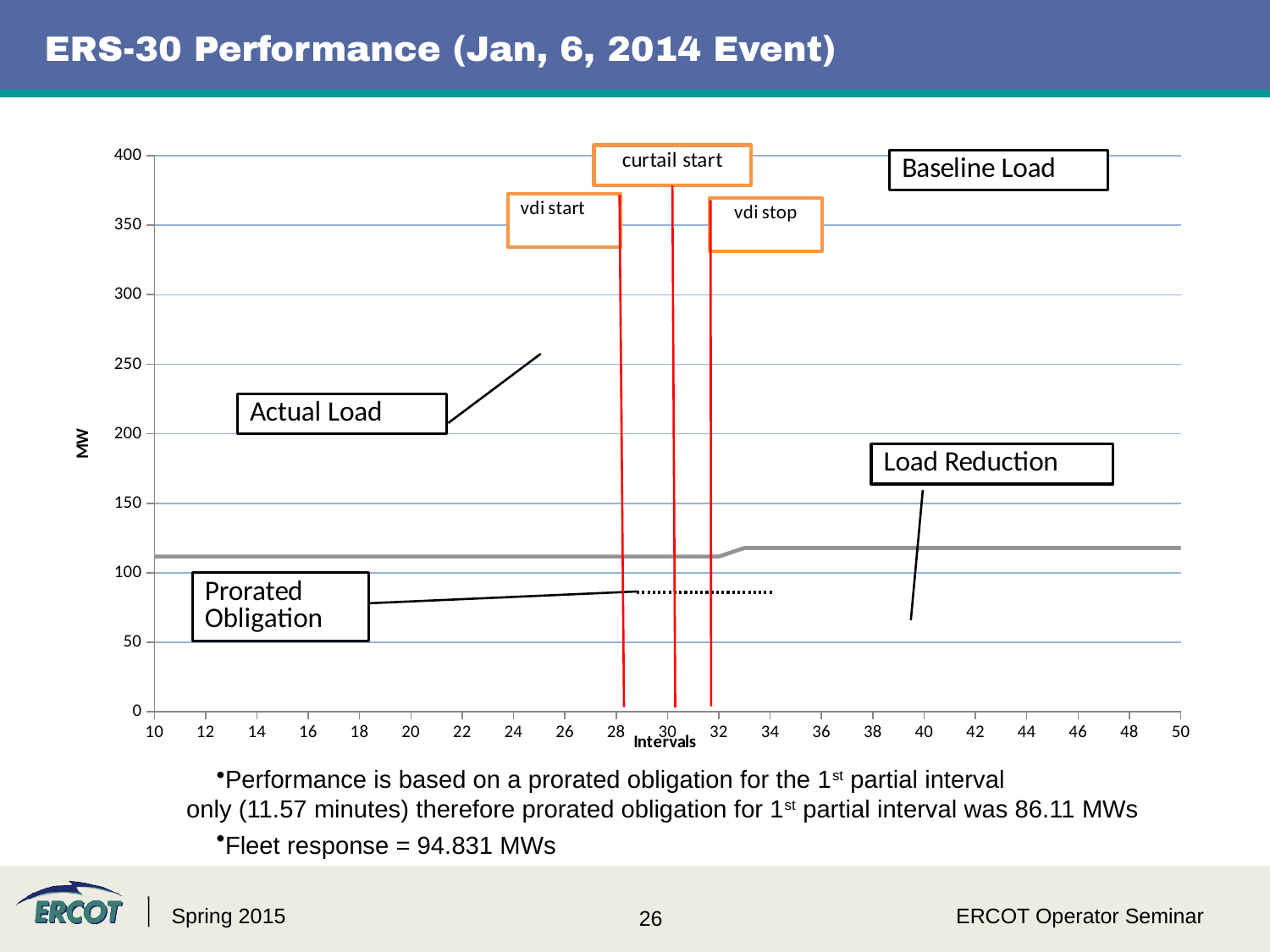

# ERS-30 Performance (Jan, 6, 2014 Event)

### Chart

| Category |  |  |  |  |  |
|---|---|---|---|---|---|
Performance is based on a prorated obligation for the 1st partial interval
only (11.57 minutes) therefore prorated obligation for 1st partial interval was 86.11 MWs
Fleet response = 94.831 MWs
Spring 2015
ERCOT Operator Seminar